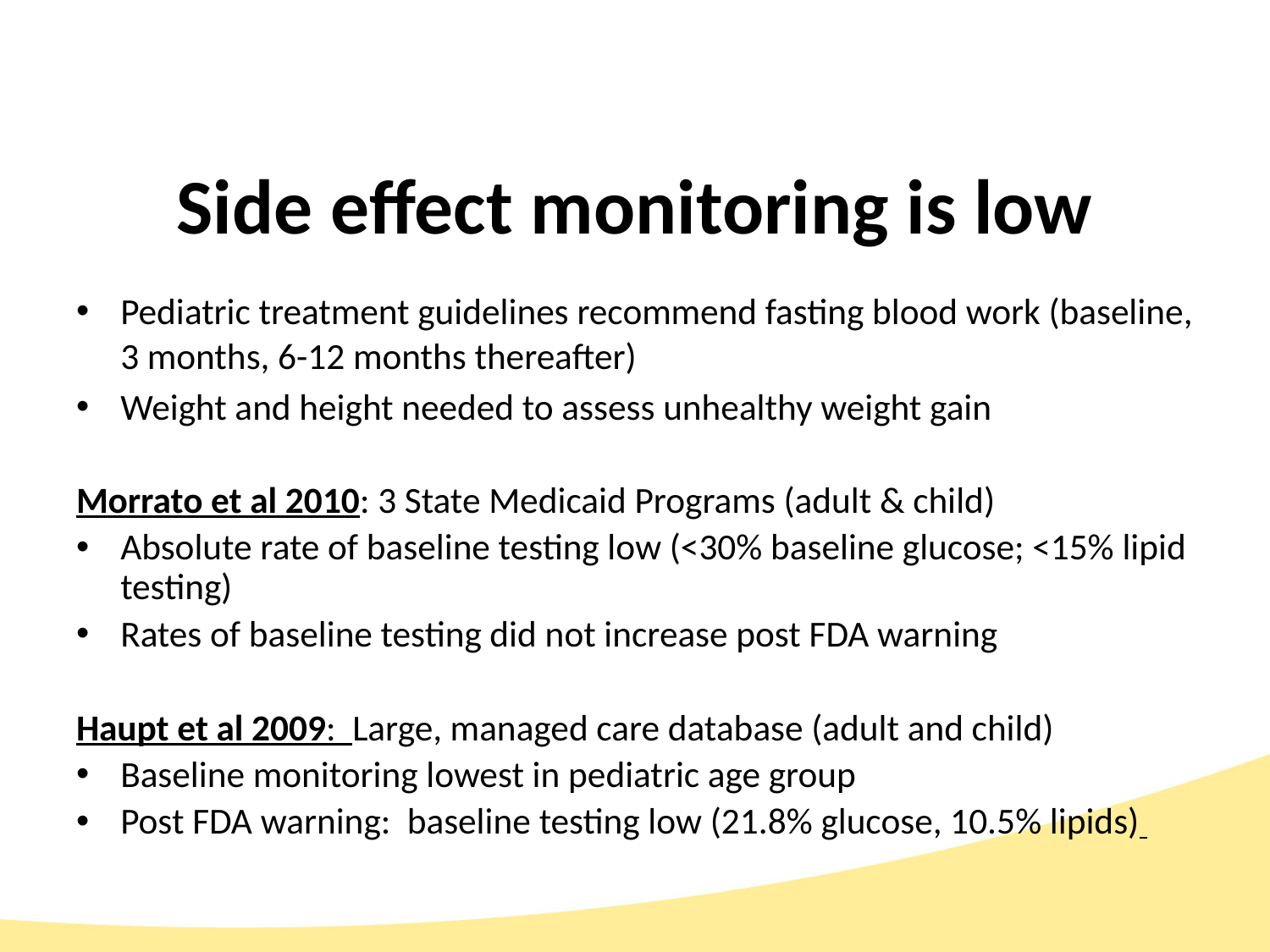

# Side effect monitoring is low
Pediatric treatment guidelines recommend fasting blood work (baseline, 3 months, 6-12 months thereafter)
Weight and height needed to assess unhealthy weight gain

Morrato et al 2010: 3 State Medicaid Programs (adult & child)
Absolute rate of baseline testing low (<30% baseline glucose; <15% lipid testing)
Rates of baseline testing did not increase post FDA warning

Haupt et al 2009:  Large, managed care database (adult and child)
Baseline monitoring lowest in pediatric age group
Post FDA warning:  baseline testing low (21.8% glucose, 10.5% lipids)